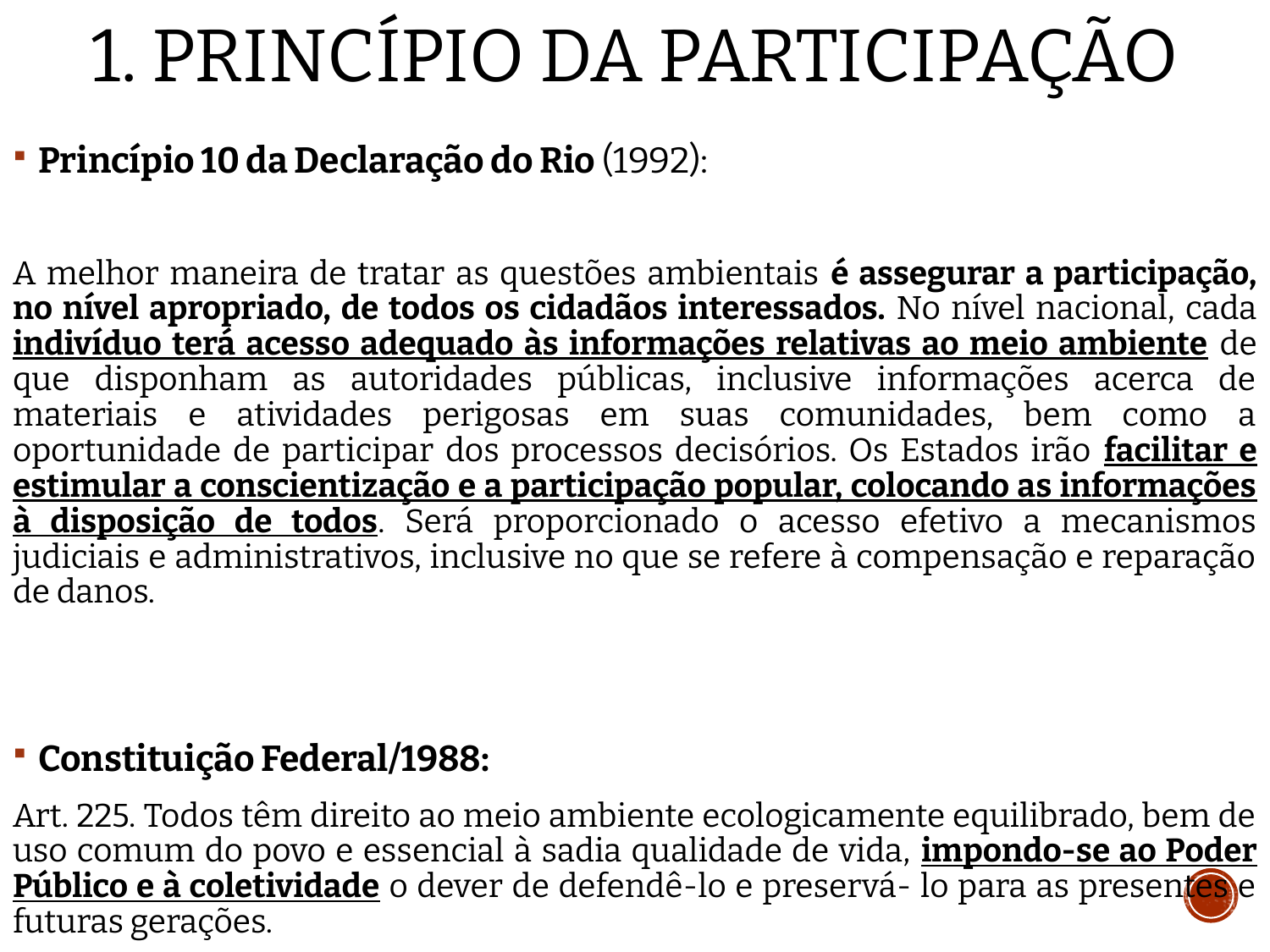

# 1. PRINCÍPIO DA PARTICIPAÇÃO
Princípio 10 da Declaração do Rio (1992):

A melhor maneira de tratar as questões ambientais é assegurar a participação, no nível apropriado, de todos os cidadãos interessados. No nível nacional, cada indivíduo terá acesso adequado às informações relativas ao meio ambiente de que disponham as autoridades públicas, inclusive informações acerca de materiais e atividades perigosas em suas comunidades, bem como a oportunidade de participar dos processos decisórios. Os Estados irão facilitar e estimular a conscientização e a participação popular, colocando as informações à disposição de todos. Será proporcionado o acesso efetivo a mecanismos judiciais e administrativos, inclusive no que se refere à compensação e reparação de danos.

Constituição Federal/1988:
Art. 225. Todos têm direito ao meio ambiente ecologicamente equilibrado, bem de uso comum do povo e essencial à sadia qualidade de vida, impondo-se ao Poder Público e à coletividade o dever de defendê-lo e preservá- lo para as presentes e futuras gerações.